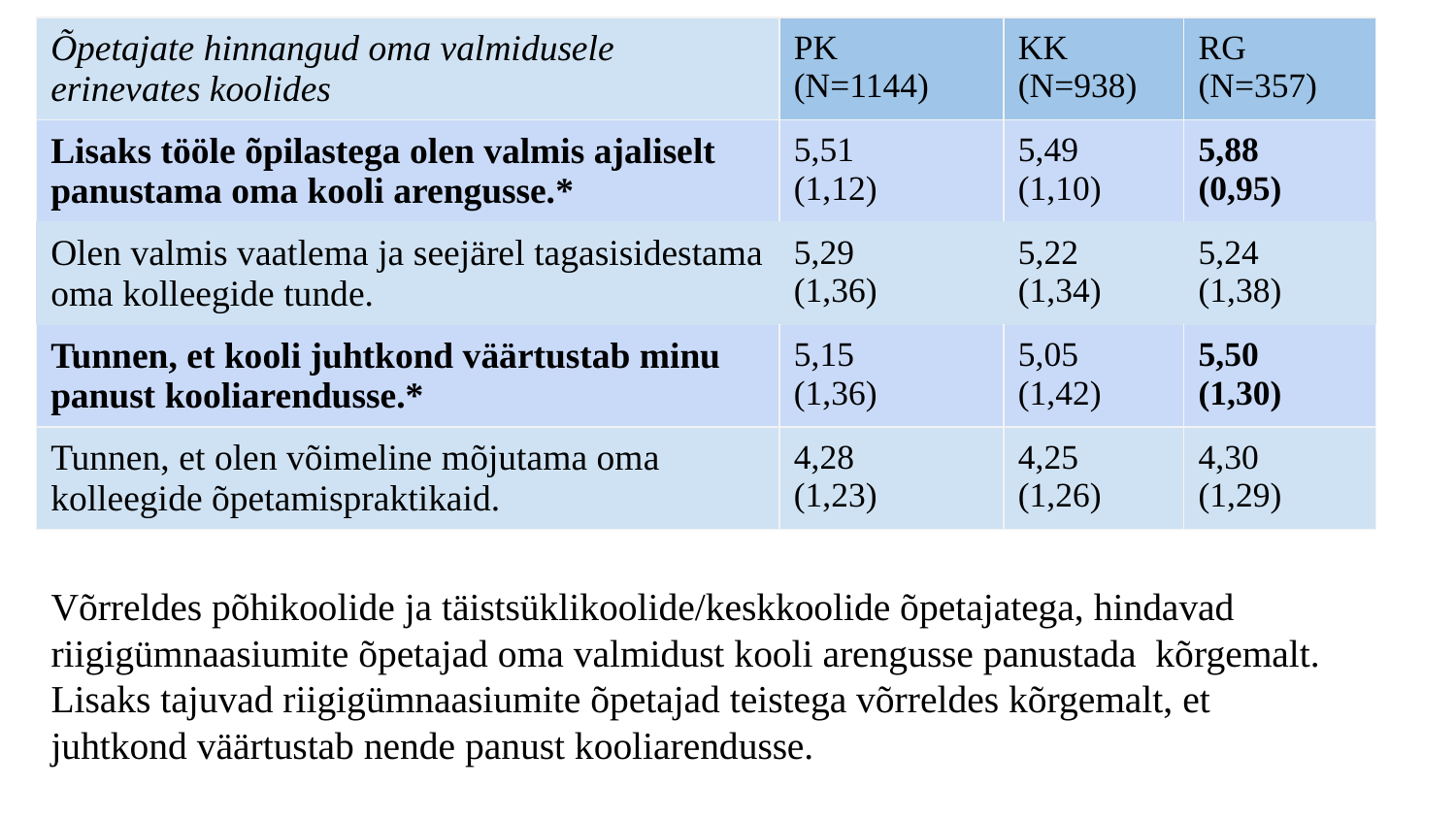

| Õpetajate hinnangud oma valmidusele erinevates koolides | PK (N=1144) | KK (N=938) | RG (N=357) |
| --- | --- | --- | --- |
| Lisaks tööle õpilastega olen valmis ajaliselt panustama oma kooli arengusse.\* | 5,51 (1,12) | 5,49 (1,10) | 5,88 (0,95) |
| Olen valmis vaatlema ja seejärel tagasisidestama oma kolleegide tunde. | 5,29 (1,36) | 5,22 (1,34) | 5,24 (1,38) |
| Tunnen, et kooli juhtkond väärtustab minu panust kooliarendusse.\* | 5,15 (1,36) | 5,05 (1,42) | 5,50 (1,30) |
| Tunnen, et olen võimeline mõjutama oma kolleegide õpetamispraktikaid. | 4,28 (1,23) | 4,25 (1,26) | 4,30 (1,29) |
# Võrreldes põhikoolide ja täistsüklikoolide/keskkoolide õpetajatega, hindavad riigigümnaasiumite õpetajad oma valmidust kooli arengusse panustada  kõrgemalt.
Lisaks tajuvad riigigümnaasiumite õpetajad teistega võrreldes kõrgemalt, et juhtkond väärtustab nende panust kooliarendusse.